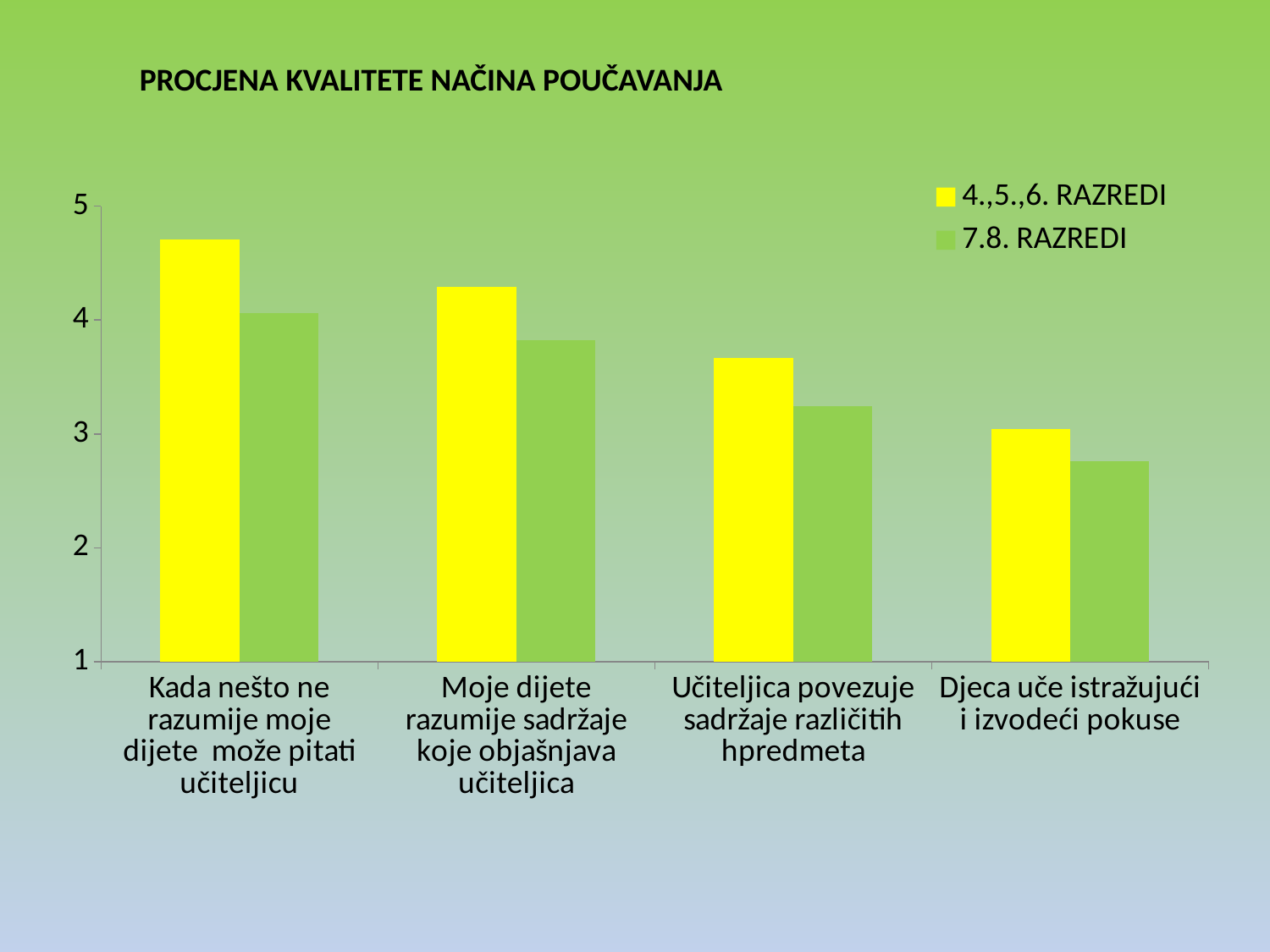

PROCJENA KVALITETE NAČINA POUČAVANJA

### Chart

| Category | 4.,5.,6. RAZREDI | 7.8. RAZREDI |
|---|---|---|
| Kada nešto ne razumije moje dijete  može pitati učiteljicu | 4.71 | 4.06 |
| Moje dijete razumije sadržaje koje objašnjava učiteljica | 4.29 | 3.82 |
| Učiteljica povezuje sadržaje različitih hpredmeta | 3.67 | 3.24 |
| Djeca uče istražujući i izvodeći pokuse | 3.04 | 2.76 |